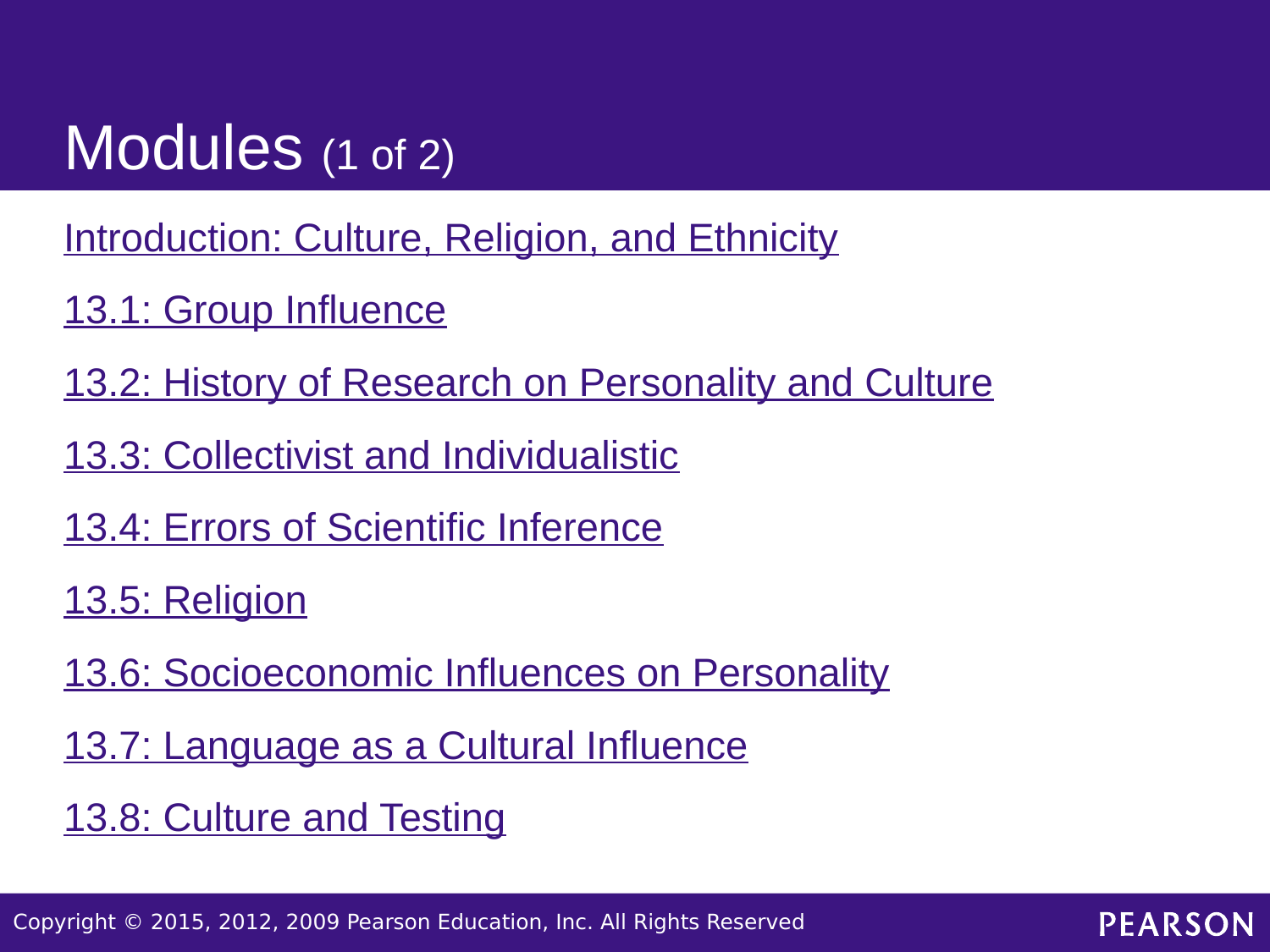

# Modules (1 of 2)
Introduction: Culture, Religion, and Ethnicity
13.1: Group Influence
13.2: History of Research on Personality and Culture
13.3: Collectivist and Individualistic
13.4: Errors of Scientific Inference
13.5: Religion
13.6: Socioeconomic Influences on Personality
13.7: Language as a Cultural Influence
13.8: Culture and Testing